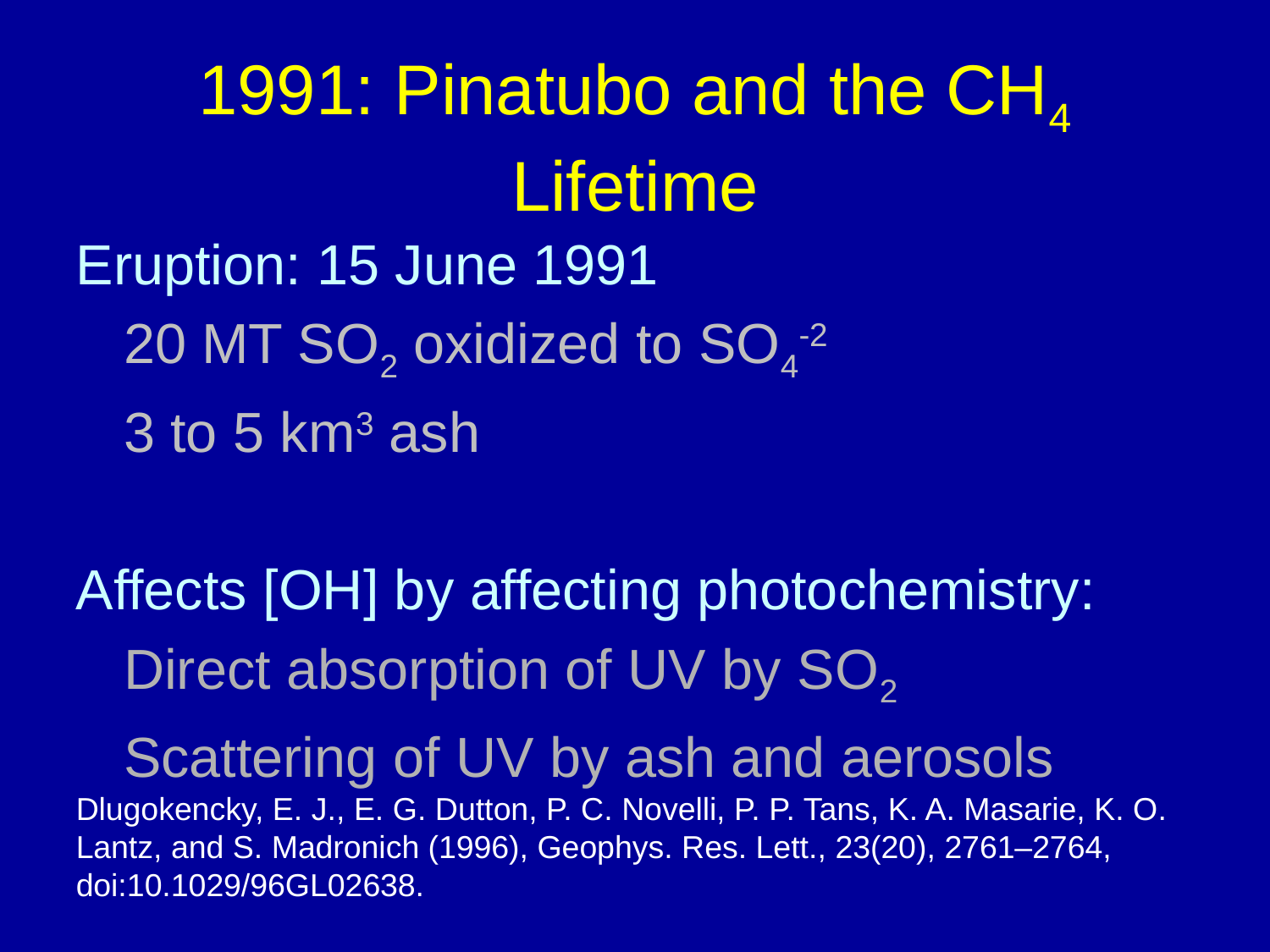

1991: Pinatubo and the CH4 Lifetime
Eruption: 15 June 1991
	20 MT SO2 oxidized to SO4-2
	3 to 5 km3 ash

Affects [OH] by affecting photochemistry:
	Direct absorption of UV by SO2
	Scattering of UV by ash and aerosols

Dlugokencky, E. J., E. G. Dutton, P. C. Novelli, P. P. Tans, K. A. Masarie, K. O. Lantz, and S. Madronich (1996), Geophys. Res. Lett., 23(20), 2761–2764, doi:10.1029/96GL02638.